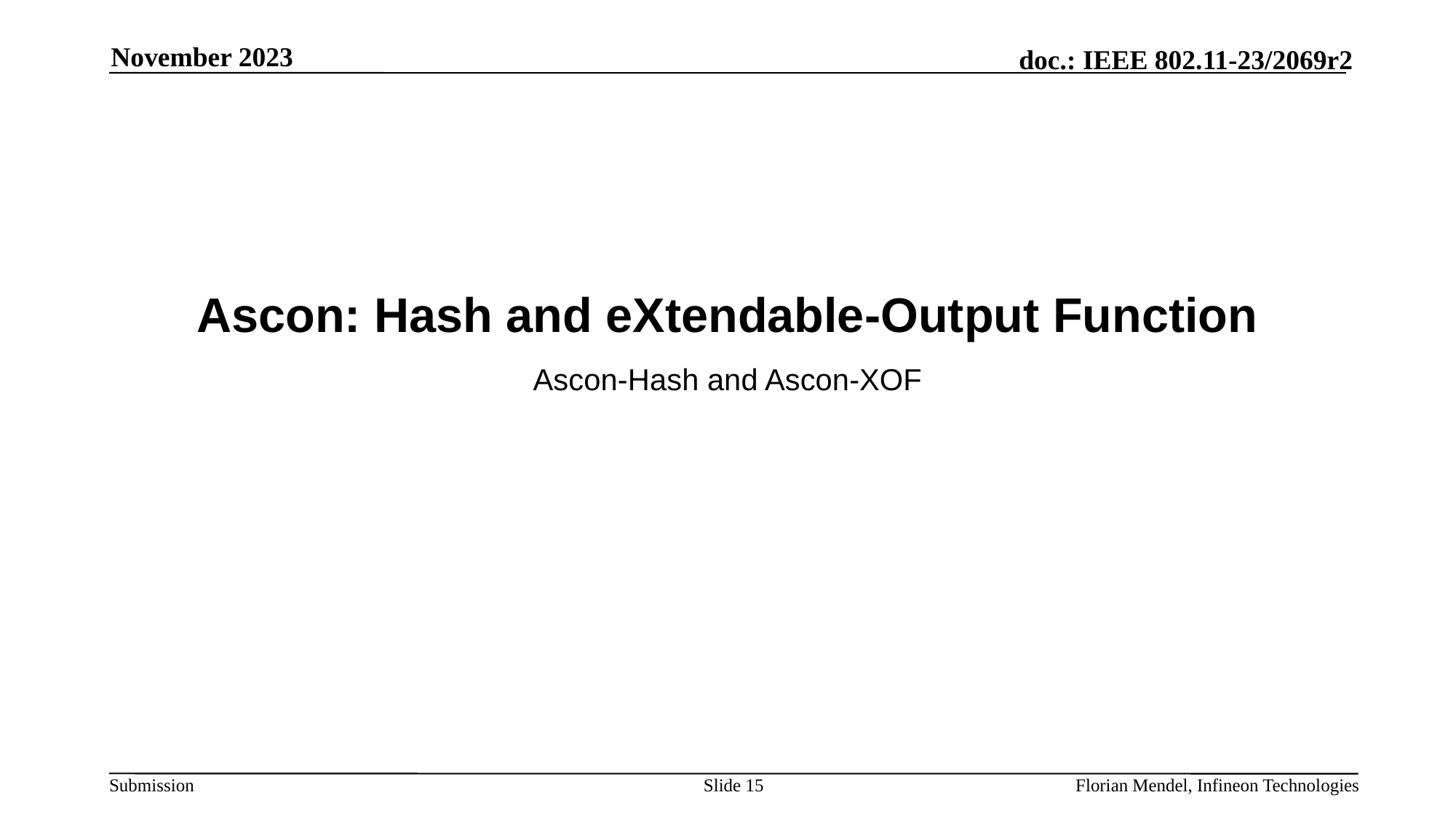

November 2023
# Ascon: Hash and eXtendable-Output Function
Ascon-Hash and Ascon-XOF

Slide 15
Florian Mendel, Infineon Technologies